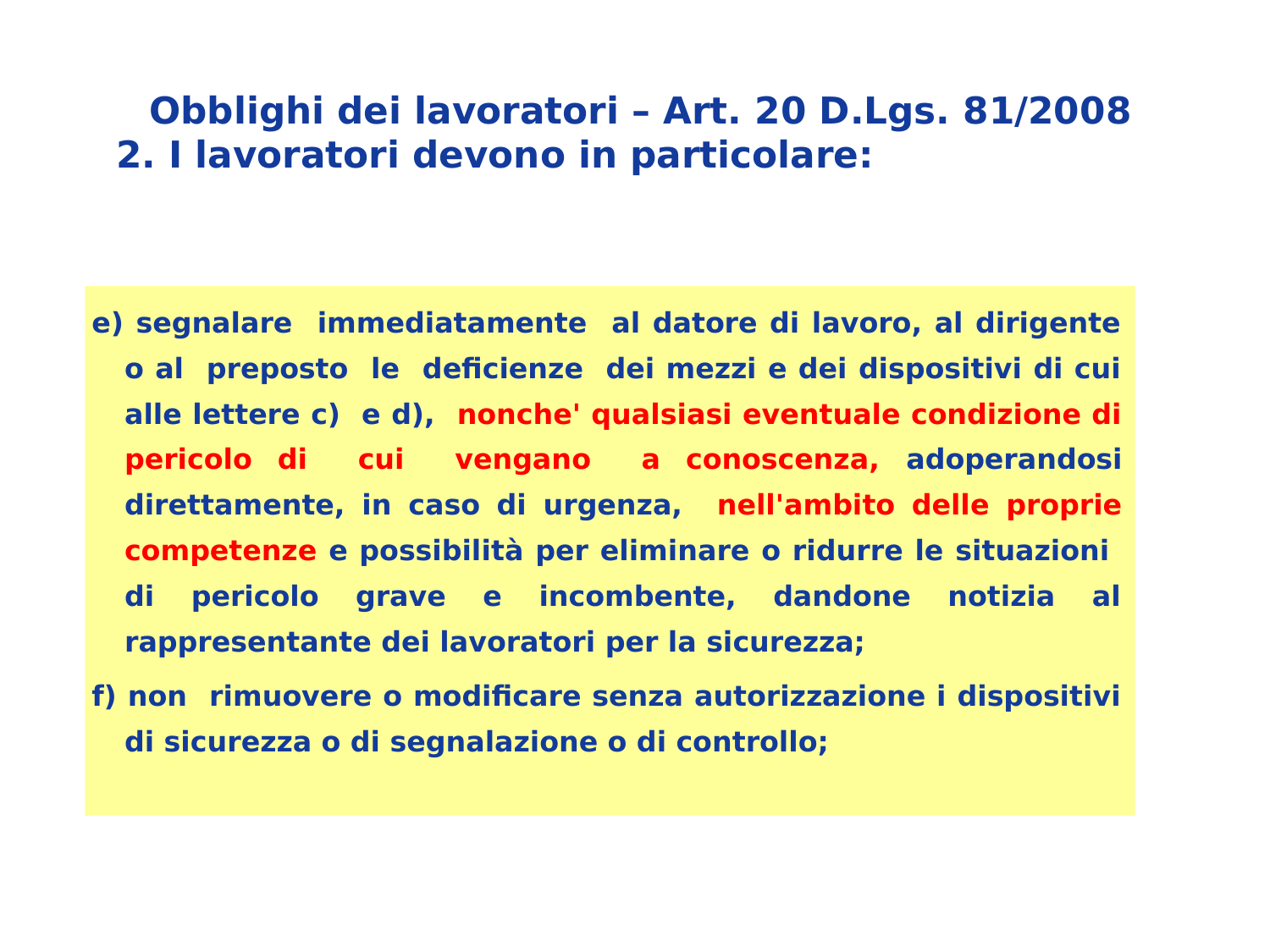

# Obblighi dei lavoratori – Art. 20 D.Lgs. 81/2008 2. I lavoratori devono in particolare:
e) segnalare  immediatamente  al datore di lavoro, al dirigente o al  preposto  le  deficienze  dei mezzi e dei dispositivi di cui alle lettere c)  e d),  nonche' qualsiasi eventuale condizione di pericolo di  cui  vengano  a conoscenza, adoperandosi direttamente, in caso di urgenza,  nell'ambito delle proprie competenze e possibilità per eliminare o ridurre le situazioni  di  pericolo  grave  e  incombente,  dandone  notizia  al rappresentante dei lavoratori per la sicurezza;
f) non  rimuovere o modificare senza autorizzazione i dispositivi di sicurezza o di segnalazione o di controllo;